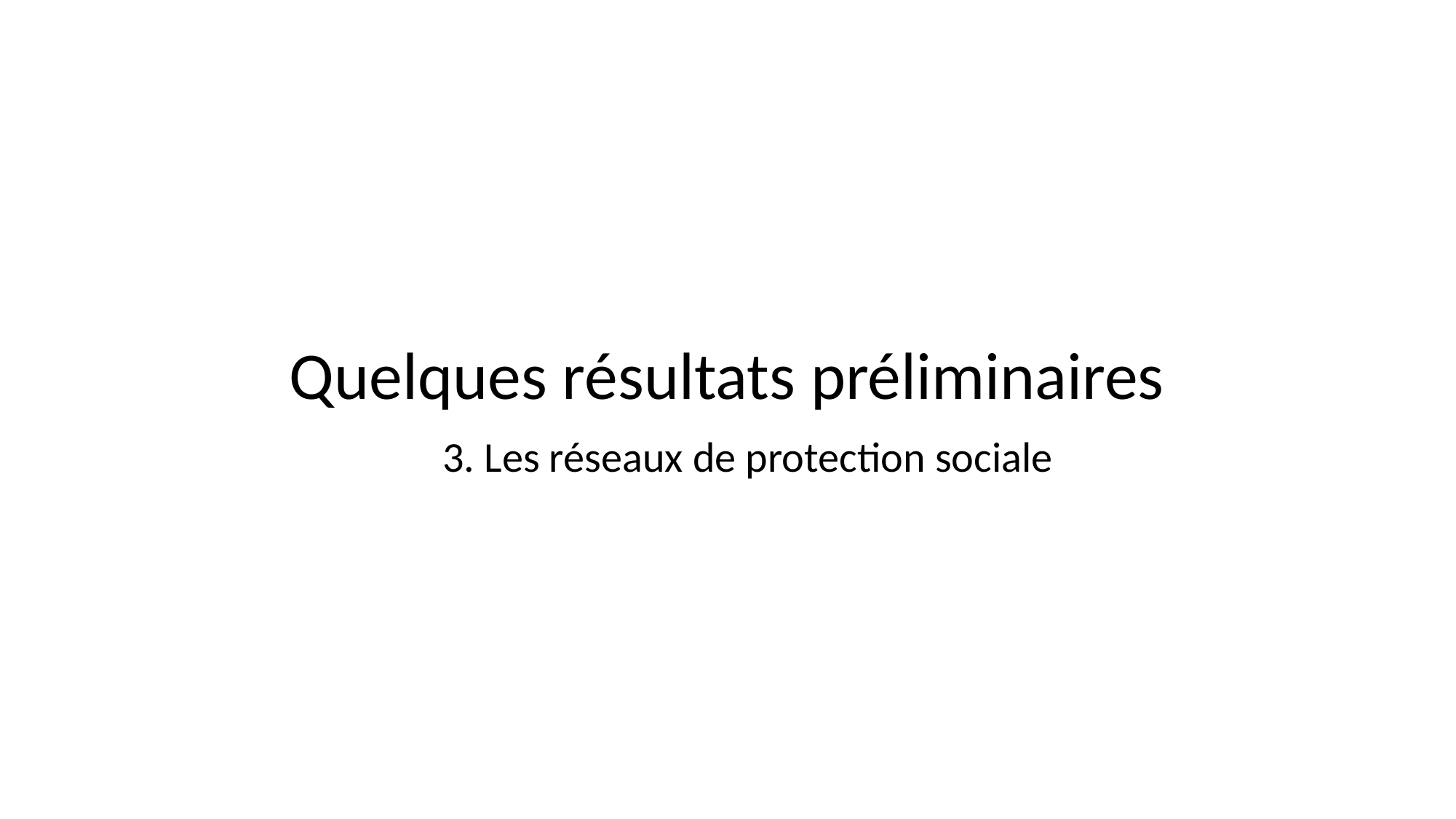

# Quelques résultats préliminaires
3. Les réseaux de protection sociale